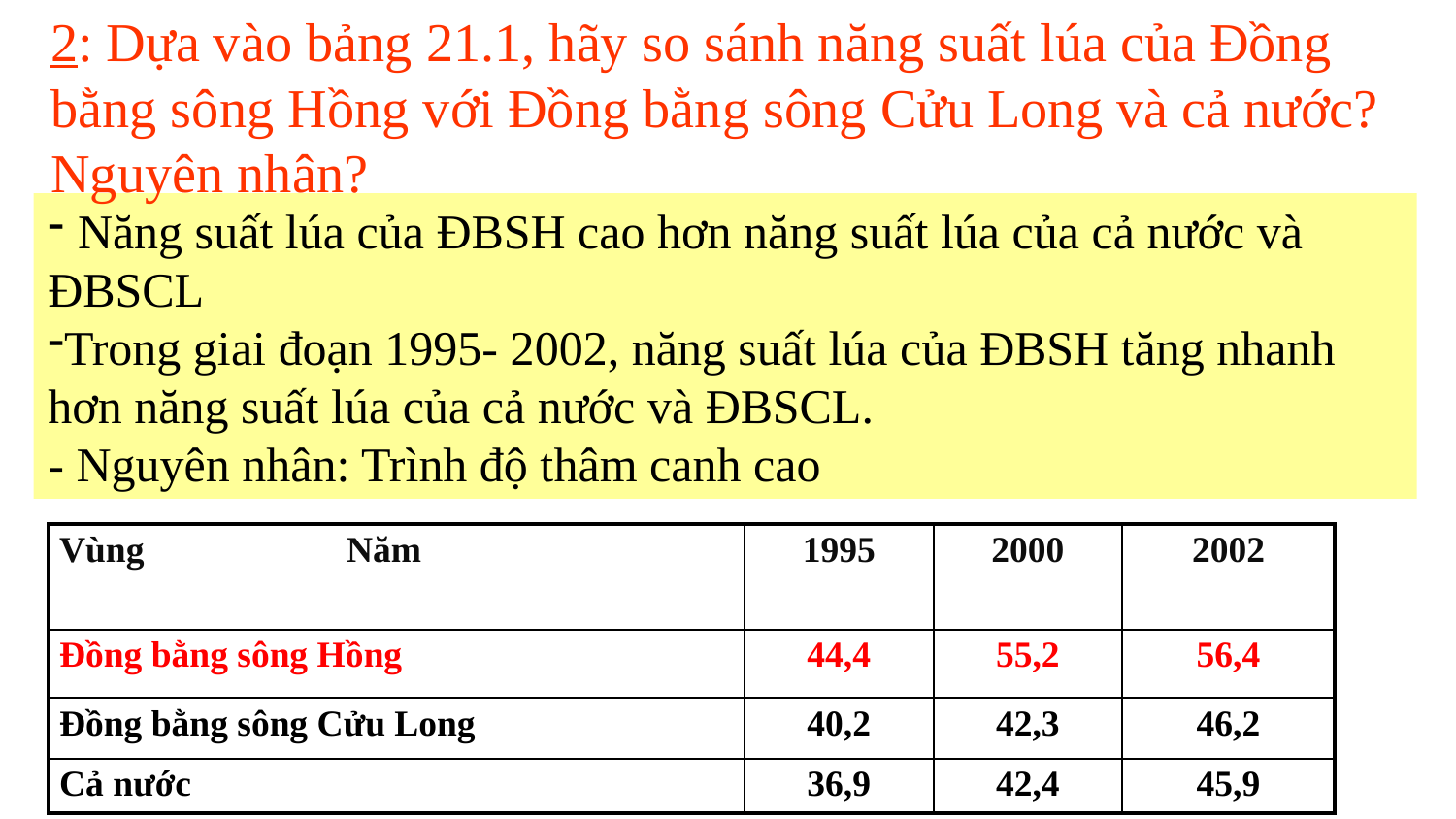

2: Dựa vào bảng 21.1, hãy so sánh năng suất lúa của Đồng bằng sông Hồng với Đồng bằng sông Cửu Long và cả nước? Nguyên nhân?
 Năng suất lúa của ĐBSH cao hơn năng suất lúa của cả nước và ĐBSCL
Trong giai đoạn 1995- 2002, năng suất lúa của ĐBSH tăng nhanh hơn năng suất lúa của cả nước và ĐBSCL.
- Nguyên nhân: Trình độ thâm canh cao
| Vùng Năm | 1995 | 2000 | 2002 |
| --- | --- | --- | --- |
| Đồng bằng sông Hồng | 44,4 | 55,2 | 56,4 |
| Đồng bằng sông Cửu Long | 40,2 | 42,3 | 46,2 |
| Cả nước | 36,9 | 42,4 | 45,9 |